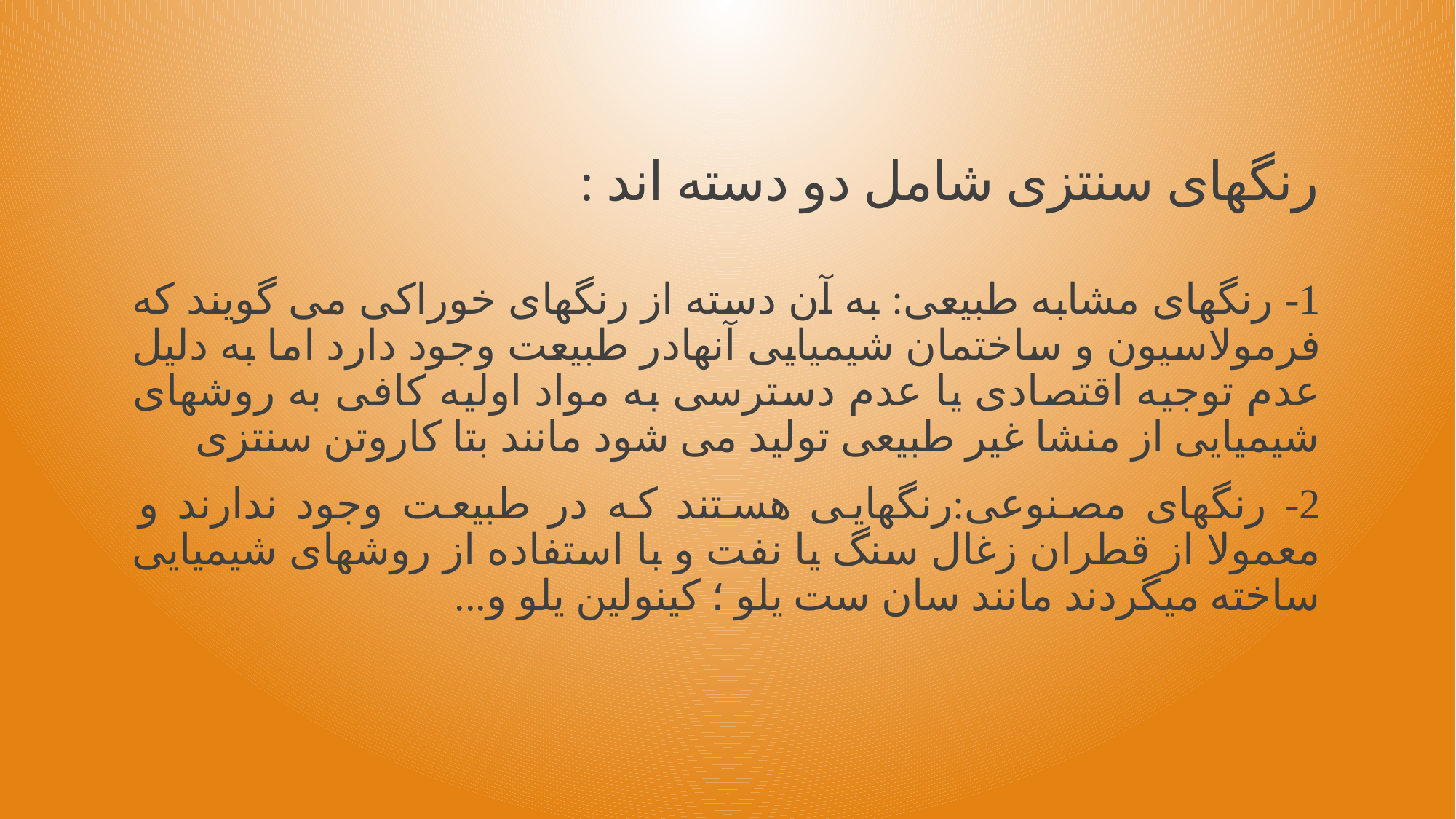

رنگهای سنتزی شامل دو دسته اند :

1- رنگهای مشابه طبیعی: به آن دسته از رنگهای خوراکی می گویند که فرمولاسیون و ساختمان شیمیایی آنهادر طبیعت وجود دارد اما به دلیل عدم توجیه اقتصادی یا عدم دسترسی به مواد اولیه کافی به روشهای شیمیایی از منشا غیر طبیعی تولید می شود مانند بتا کاروتن سنتزی
2- رنگهای مصنوعی:رنگهایی هستند که در طبیعت وجود ندارند و معمولا از قطران زغال سنگ یا نفت و با استفاده از روشهای شیمیایی ساخته میگردند مانند سان ست یلو ؛ کینولین یلو و...